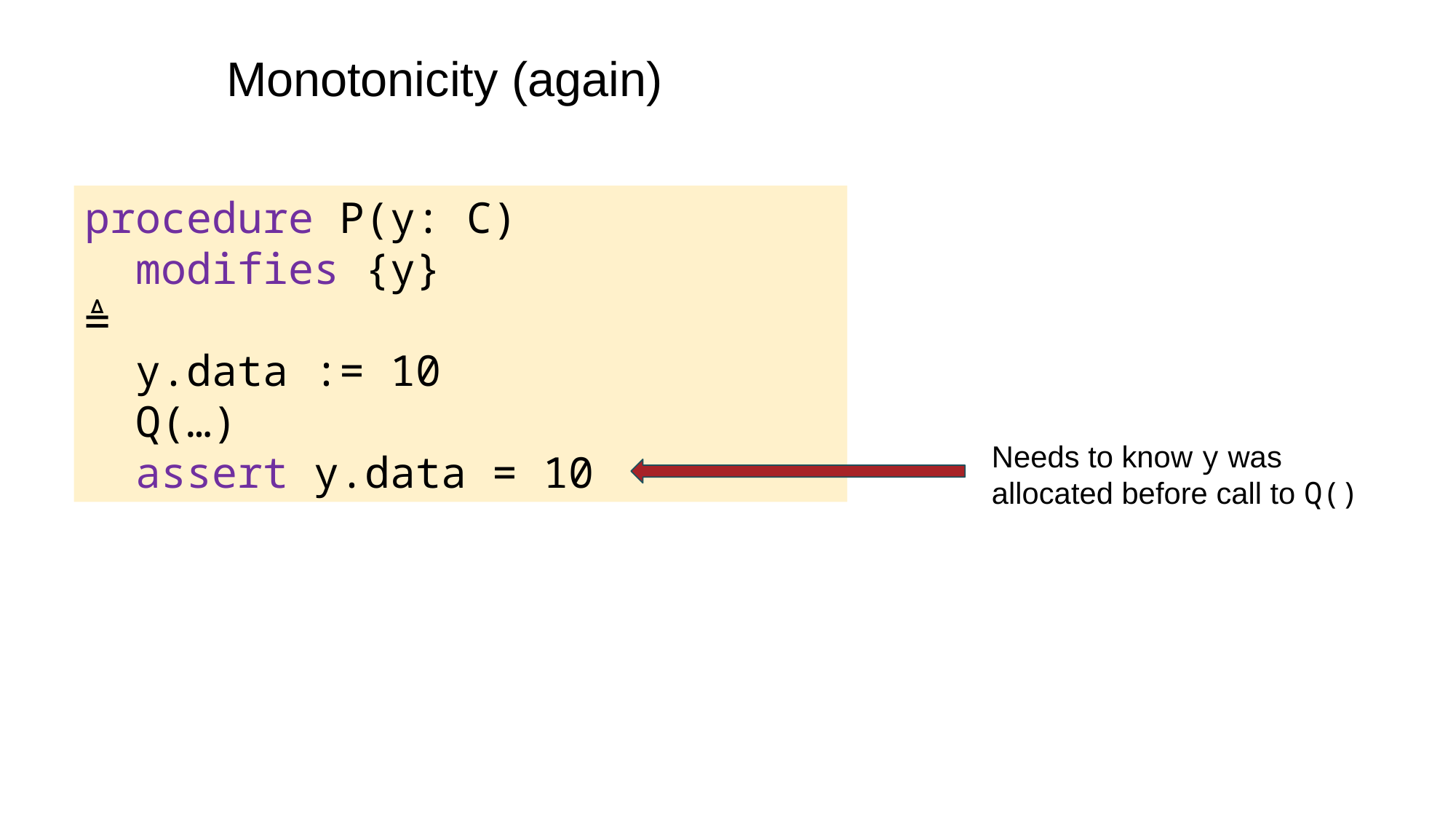

Monotonicity (again)
procedure P(y: C)
  modifies {y}
≜
  y.data := 10
  Q(…)
  assert y.data = 10
Needs to know y was allocated before call to Q()